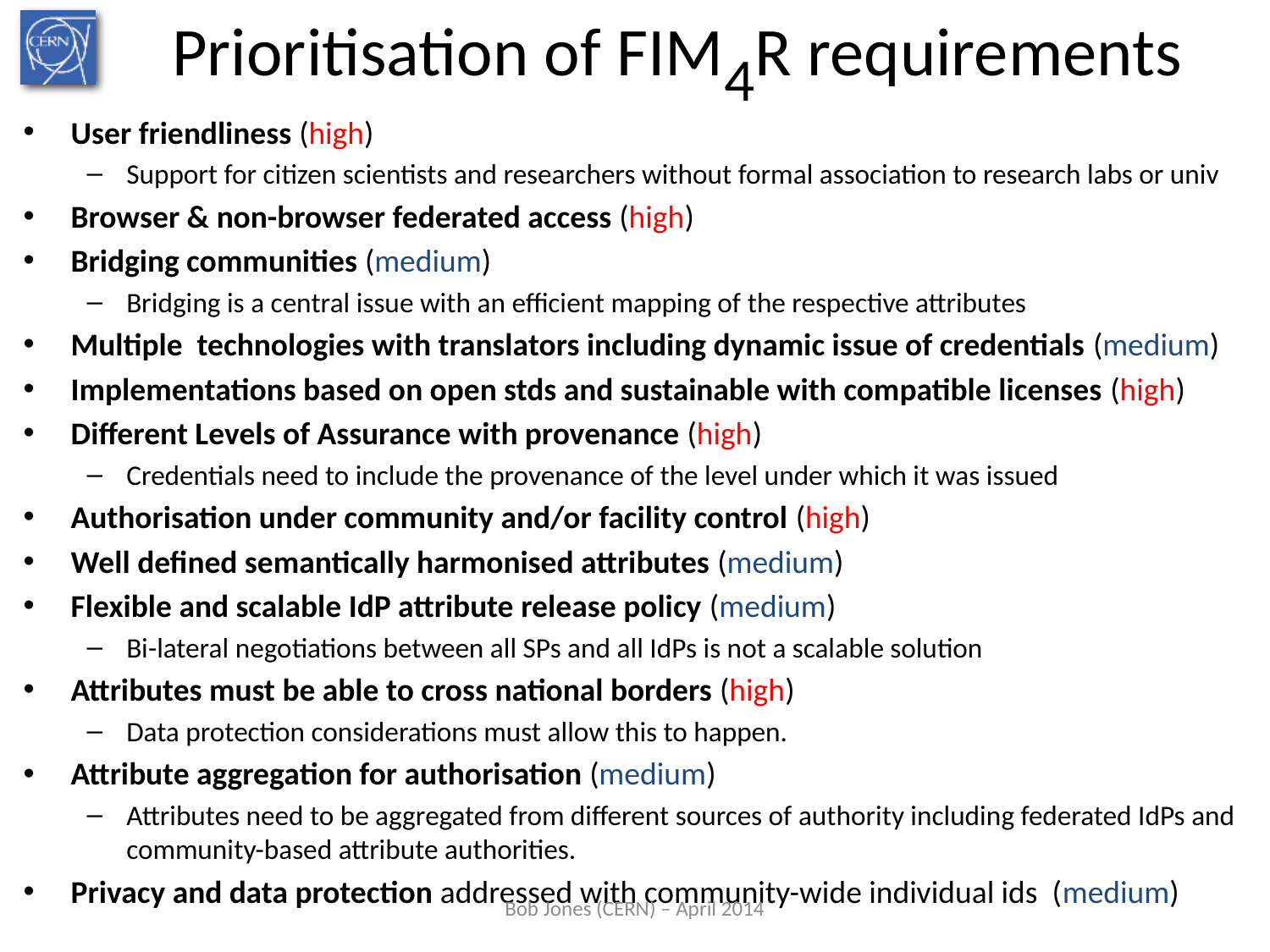

# Prioritisation of FIM4R requirements
User friendliness (high)
Support for citizen scientists and researchers without formal association to research labs or univ
Browser & non-browser federated access (high)
Bridging communities (medium)
Bridging is a central issue with an efficient mapping of the respective attributes
Multiple  technologies with translators including dynamic issue of credentials (medium)
Implementations based on open stds and sustainable with compatible licenses (high)
Different Levels of Assurance with provenance (high)
Credentials need to include the provenance of the level under which it was issued
Authorisation under community and/or facility control (high)
Well defined semantically harmonised attributes (medium)
Flexible and scalable IdP attribute release policy (medium)
Bi-lateral negotiations between all SPs and all IdPs is not a scalable solution
Attributes must be able to cross national borders (high)
Data protection considerations must allow this to happen.
Attribute aggregation for authorisation (medium)
Attributes need to be aggregated from different sources of authority including federated IdPs and community-based attribute authorities.
Privacy and data protection addressed with community-wide individual ids  (medium)
Bob Jones (CERN) – April 2014